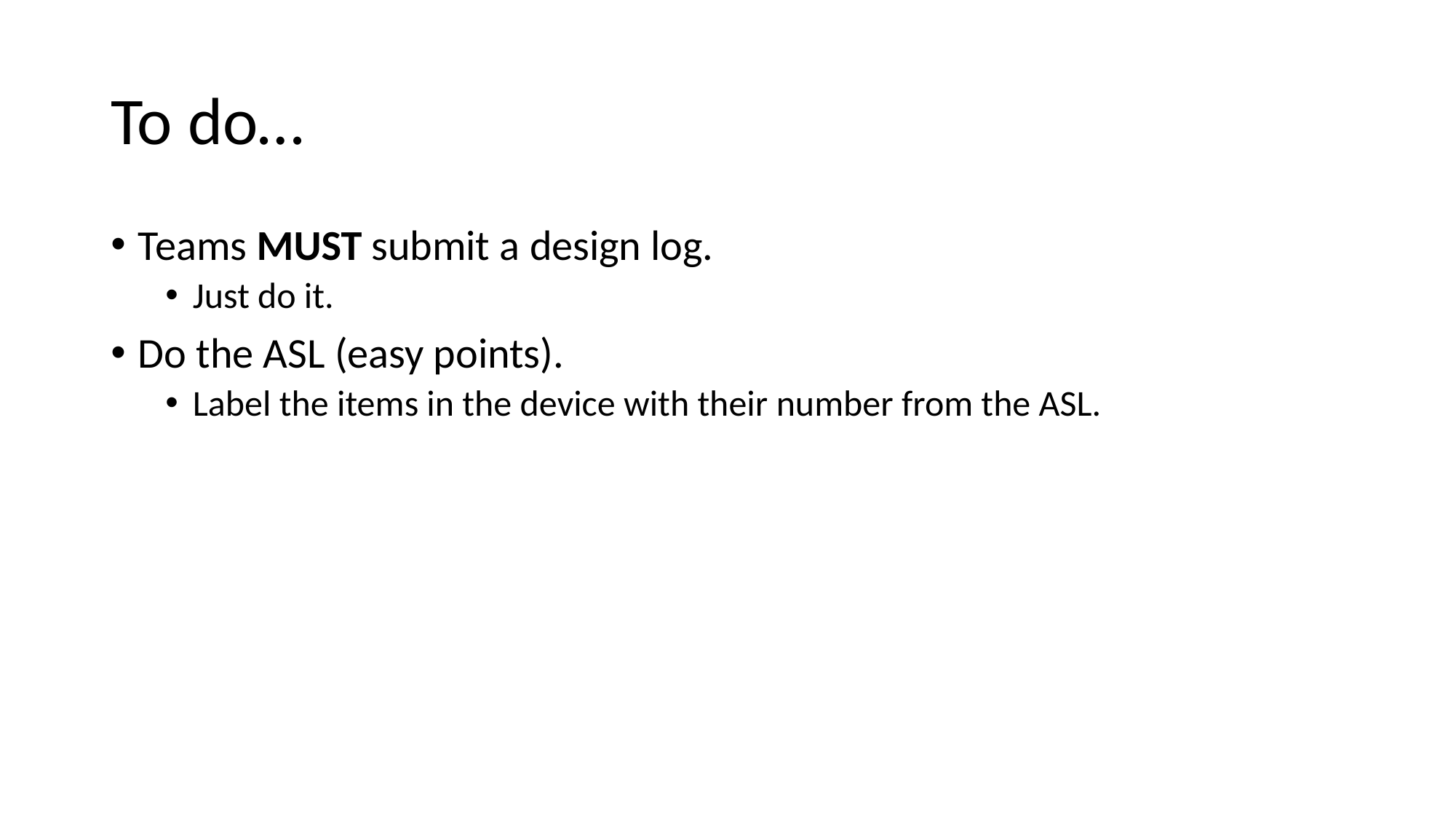

# To do…
Teams MUST submit a design log.
Just do it.
Do the ASL (easy points).
Label the items in the device with their number from the ASL.